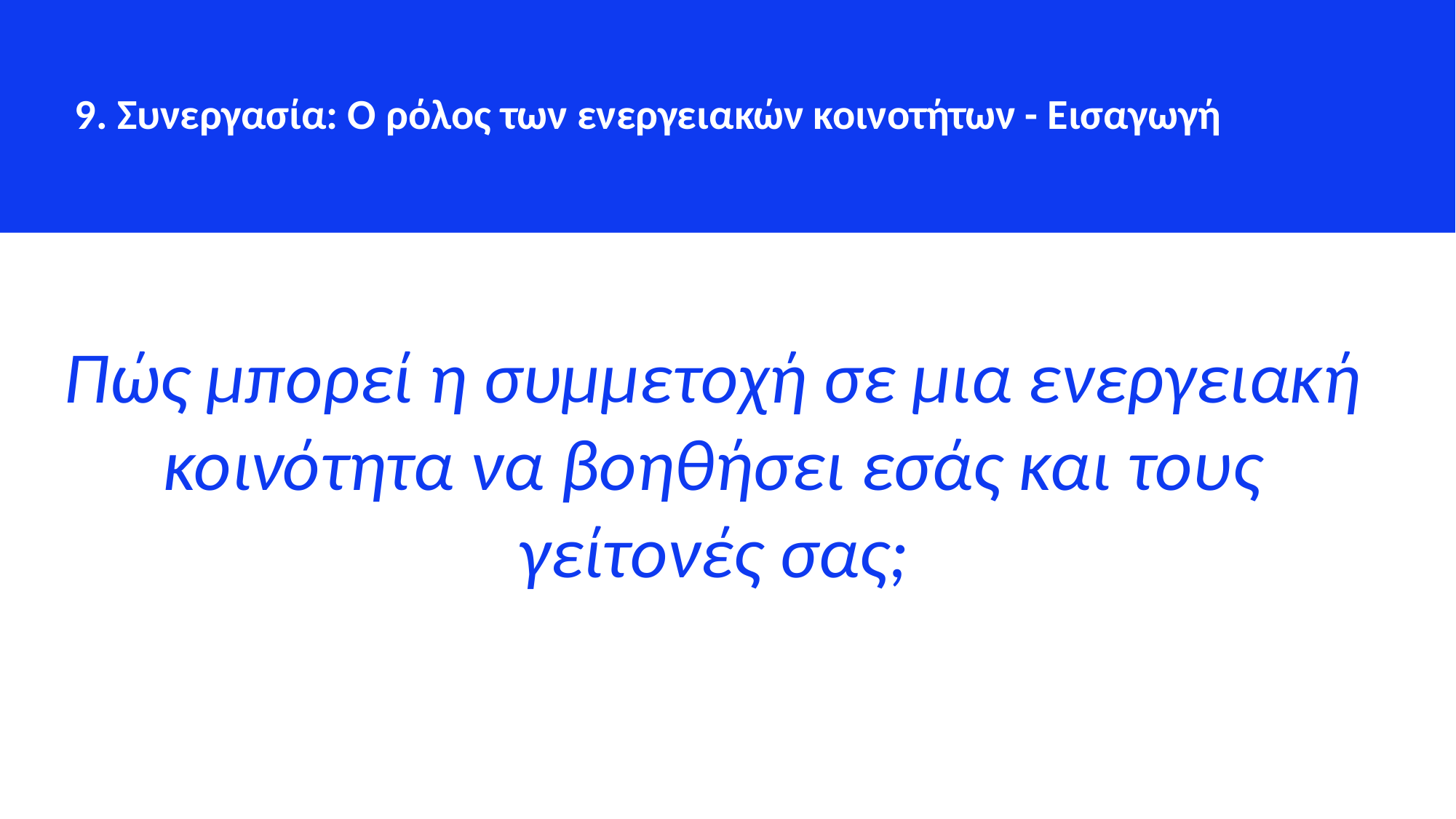

9. Συνεργασία: Ο ρόλος των ενεργειακών κοινοτήτων - Εισαγωγή

Πώς μπορεί η συμμετοχή σε μια ενεργειακή κοινότητα να βοηθήσει εσάς και τους γείτονές σας;